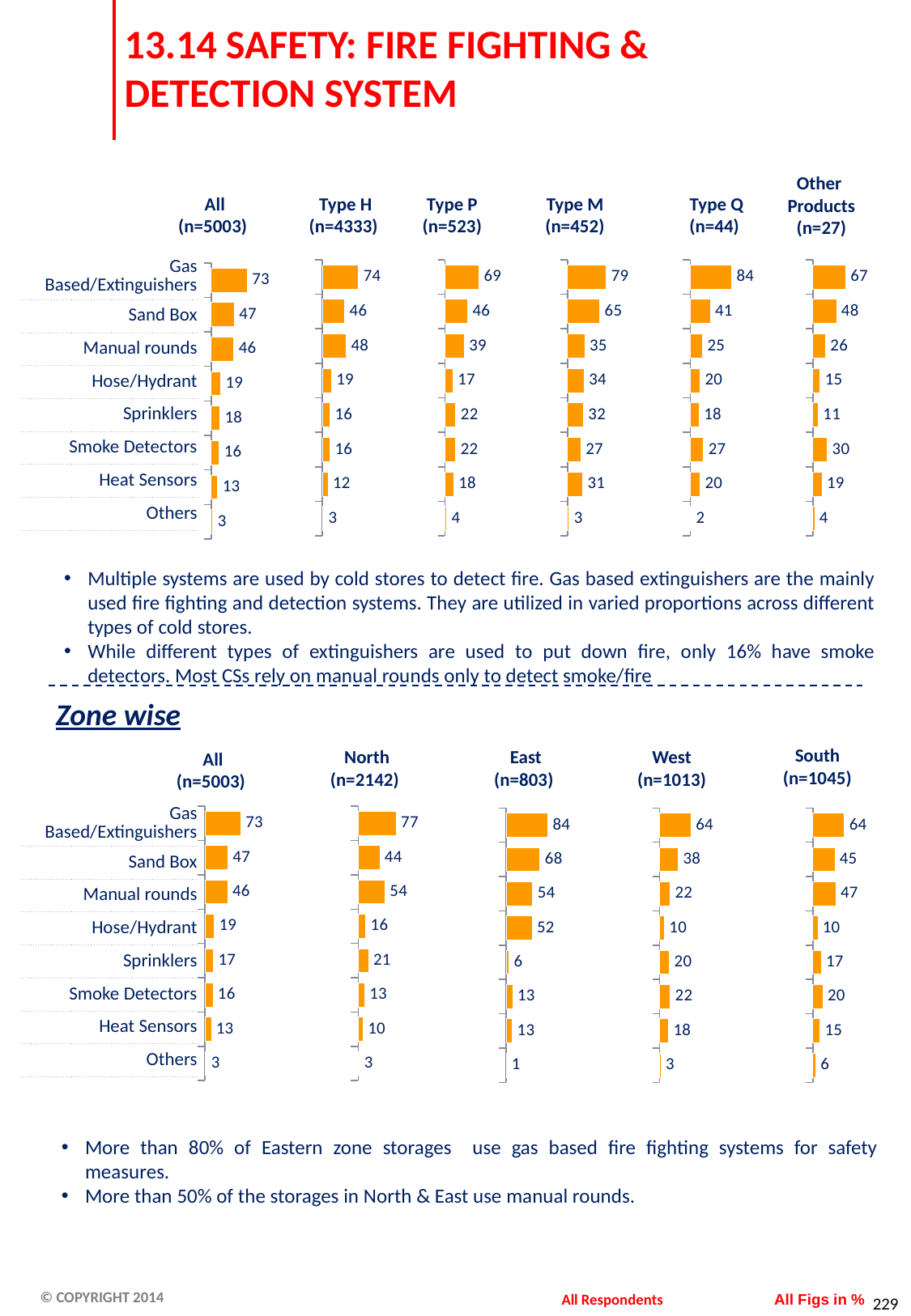

# 13.14 SAFETY: FIRE FIGHTING & DETECTION SYSTEM
Other
Products
(n=27)
 All
(n=5003)
 Type H
(n=4333)
Type P
(n=523)
Type M
(n=452)
 Type Q
(n=44)
| Gas Based/Extinguishers |
| --- |
| Sand Box |
| Manual rounds |
| Hose/Hydrant |
| Sprinklers |
| Smoke Detectors |
| Heat Sensors |
| Others |

### Chart

| Category | Rank 1 |
|---|---|
|  Gas Based/Extinguishers | 73.54 |
|  Sand Box | 45.5 |
|  Manual rounds | 48.49 |
|  Hose/Hydrant | 18.9 |
|  Sprinklers | 15.81 |
|  Smoke Detectors | 15.71 |
|  Heat Sensors | 11.63 |
|  Others | 2.9899999999999998 |

### Chart

| Category | Rank 1 |
|---|---|
|  Gas Based/Extinguishers | 69.22 |
|  Sand Box | 46.27 |
|  Manual rounds | 39.39 |
|  Hose/Hydrant | 16.63000000000003 |
|  Sprinklers | 22.18 |
|  Smoke Detectors | 21.99 |
|  Heat Sensors | 17.97 |
|  Others | 3.82 |

### Chart

| Category | Rank 1 |
|---|---|
|  Gas Based/Extinguishers | 78.73 |
|  Sand Box | 65.13 |
|  Manual rounds | 34.870000000000005 |
|  Hose/Hydrant | 33.550000000000004 |
|  Sprinklers | 32.02 |
|  Smoke Detectors | 26.97 |
|  Heat Sensors | 30.7 |
|  Others | 3.29 |

### Chart

| Category | Rank 1 |
|---|---|
|  Gas Based/Extinguishers | 84.09 |
|  Sand Box | 40.910000000000004 |
|  Manual rounds | 25.0 |
|  Hose/Hydrant | 20.45 |
|  Sprinklers | 18.18 |
|  Smoke Detectors | 27.27 |
|  Heat Sensors | 20.45 |
|  Others | 2.27 |

### Chart

| Category | Rank 1 |
|---|---|
|  Gas Based/Extinguishers | 66.66999999999999 |
|  Sand Box | 48.15 |
|  Manual rounds | 25.93 |
|  Hose/Hydrant | 14.81 |
|  Sprinklers | 11.11 |
|  Smoke Detectors | 29.63000000000003 |
|  Heat Sensors | 18.52 |
|  Others | 3.7 |

### Chart

| Category | Rank 1 |
|---|---|
|  Gas Based/Extinguishers | 72.94000000000003 |
|  Sand Box | 46.85 |
|  Manual rounds | 45.99 |
|  Hose/Hydrant | 19.23 |
|  Sprinklers | 17.63000000000003 |
|  Smoke Detectors | 16.45 |
|  Heat Sensors | 13.19 |
|  Others | 3.18 |
Multiple systems are used by cold stores to detect fire. Gas based extinguishers are the mainly used fire fighting and detection systems. They are utilized in varied proportions across different types of cold stores.
While different types of extinguishers are used to put down fire, only 16% have smoke detectors. Most CSs rely on manual rounds only to detect smoke/fire
Zone wise
South
(n=1045)
 North
(n=2142)
 East
(n=803)
West
(n=1013)
 All
(n=5003)
| Gas Based/Extinguishers |
| --- |
| Sand Box |
| Manual rounds |
| Hose/Hydrant |
| Sprinklers |
| Smoke Detectors |
| Heat Sensors |
| Others |

### Chart

| Category | Rank 1 |
|---|---|
|  Gas Based/Extinguishers | 72.86 |
|  Sand Box | 46.8 |
|  Manual rounds | 46.26000000000001 |
|  Hose/Hydrant | 19.329999999999988 |
|  Sprinklers | 17.45 |
|  Smoke Detectors | 16.439999999999987 |
|  Heat Sensors | 13.13 |
|  Others | 3.19 |

### Chart

| Category | Rank 1 |
|---|---|
|  Gas Based/Extinguishers | 77.22 |
|  Sand Box | 43.98 |
|  Manual rounds | 54.3 |
|  Hose/Hydrant | 15.5 |
|  Sprinklers | 21.06 |
|  Smoke Detectors | 13.17 |
|  Heat Sensors | 10.18 |
|  Others | 2.75 |

### Chart

| Category | Rank 1 |
|---|---|
|  Gas Based/Extinguishers | 84.43 |
|  Sand Box | 68.49 |
|  Manual rounds | 53.8 |
|  Hose/Hydrant | 52.43 |
|  Sprinklers | 5.98 |
|  Smoke Detectors | 13.33 |
|  Heat Sensors | 12.7 |
|  Others | 1.25 |

### Chart

| Category | Rank 1 |
|---|---|
|  Gas Based/Extinguishers | 63.77 |
|  Sand Box | 38.01 |
|  Manual rounds | 21.62 |
|  Hose/Hydrant | 9.97 |
|  Sprinklers | 20.239999999999988 |
|  Smoke Detectors | 21.82 |
|  Heat Sensors | 18.459999999999987 |
|  Others | 2.7600000000000002 |

### Chart

| Category | Rank 1 |
|---|---|
|  Gas Based/Extinguishers | 64.21 |
|  Sand Box | 44.69000000000001 |
|  Manual rounds | 46.6 |
|  Hose/Hydrant | 10.33 |
|  Sprinklers | 17.03 |
|  Smoke Detectors | 20.38 |
|  Heat Sensors | 14.64 |
|  Others | 5.930000000000002 |
More than 80% of Eastern zone storages  use gas based fire fighting systems for safety measures.
More than 50% of the storages in North & East use manual rounds.
All Respondents
All Figs in %